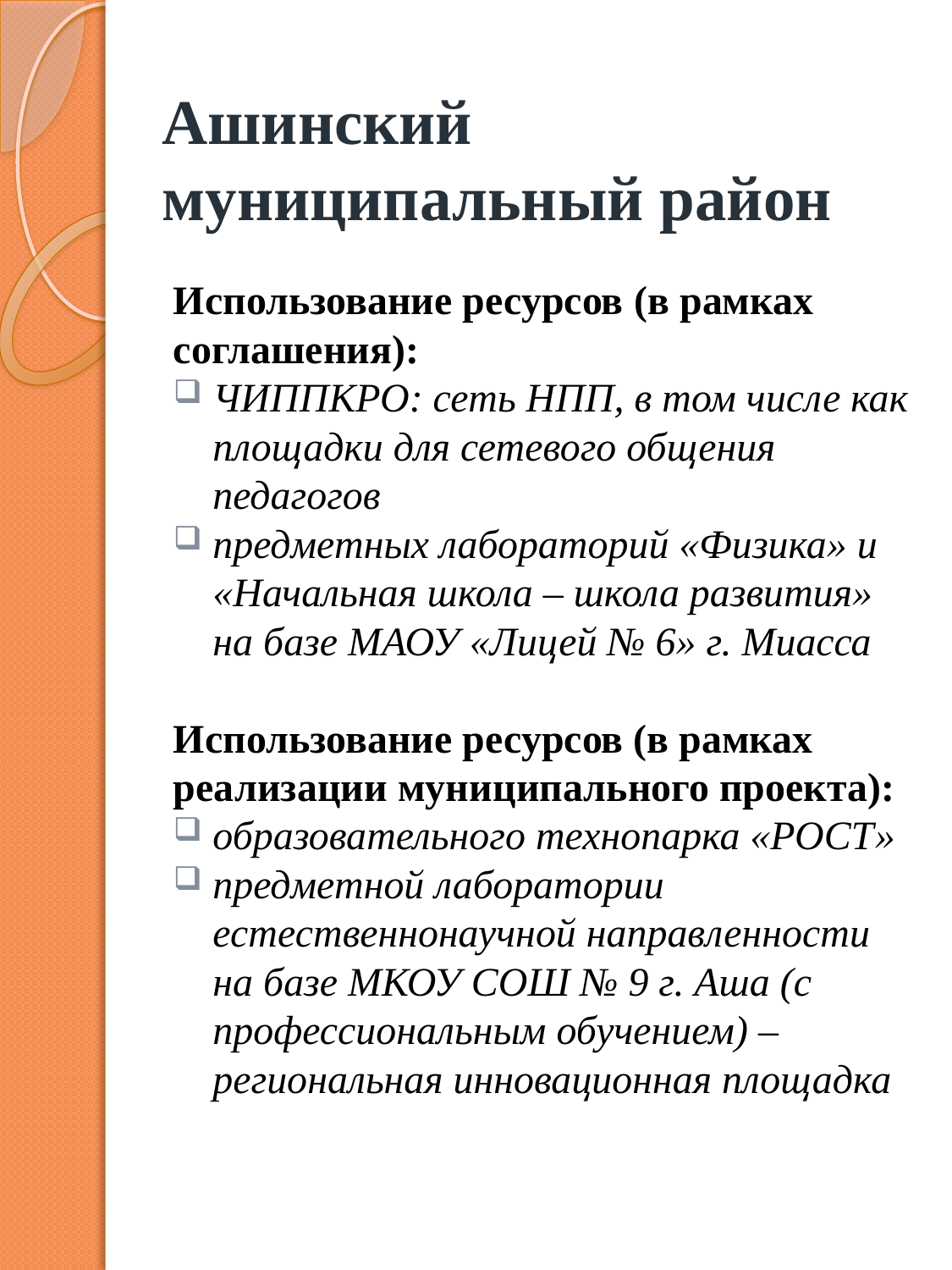

# Ашинский муниципальный район
Использование ресурсов (в рамках соглашения):
ЧИППКРО: сеть НПП, в том числе как площадки для сетевого общения педагогов
предметных лабораторий «Физика» и «Начальная школа – школа развития» на базе МАОУ «Лицей № 6» г. Миасса

Использование ресурсов (в рамках реализации муниципального проекта):
образовательного технопарка «РОСТ»
предметной лаборатории естественнонаучной направленности на базе МКОУ СОШ № 9 г. Аша (с профессиональным обучением) – региональная инновационная площадка